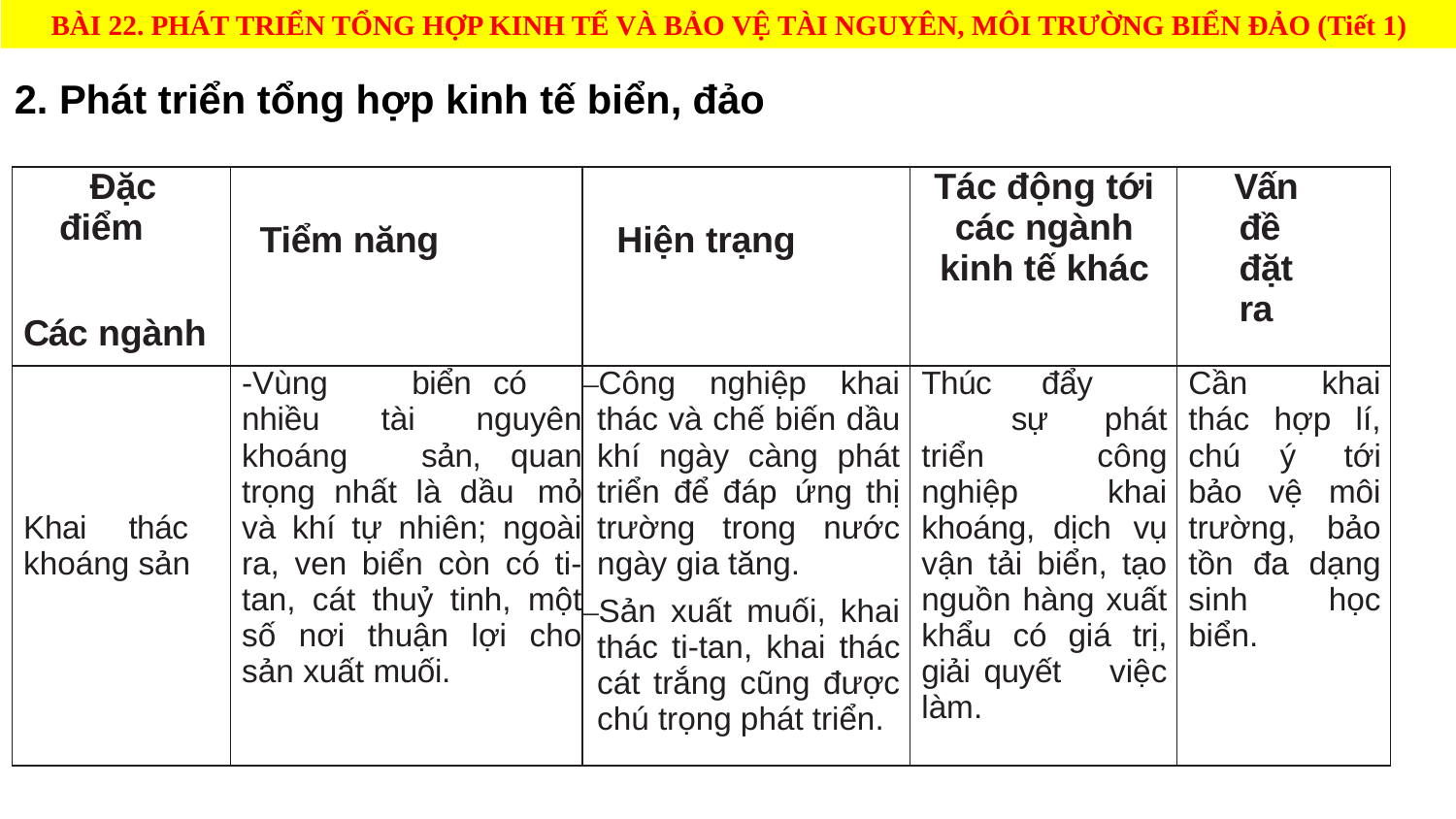

BÀI 22. PHÁT TRIỂN TỔNG HỢP KINH TẾ VÀ BẢO VỆ TÀI NGUYÊN, MÔI TRƯỜNG BIỂN ĐẢO (Tiết 1)
2. Phát triển tổng hợp kinh tế biển, đảo
| Đặc điểm   Các ngành | Tiểm năng | Hiện trạng | Tác động tới các ngành kinh tế khác | Vấn đề đặt ra |
| --- | --- | --- | --- | --- |
| Khai thác khoáng sản | -Vùng biển có nhiều tài nguyên khoáng sản, quan trọng nhất là dầu mỏ và khí tự nhiên; ngoài ra, ven biển còn có ti-tan, cát thuỷ tinh, một số nơi thuận lợi cho sản xuất muối. | Công nghiệp khai thác và chế biến dầu khí ngày càng phát triển để đáp ứng thị trường trong nước ngày gia tăng. Sản xuất muối, khai thác ti-tan, khai thác cát trắng cũng được chú trọng phát triển. | Thúc đẩy sự phát triển công nghiệp khai khoáng, dịch vụ vận tải biển, tạo nguồn hàng xuất khẩu có giá trị, giải quyết việc làm. | Cần khai thác hợp lí, chú ý tới bảo vệ môi trường, bảo tồn đa dạng sinh học biển. |